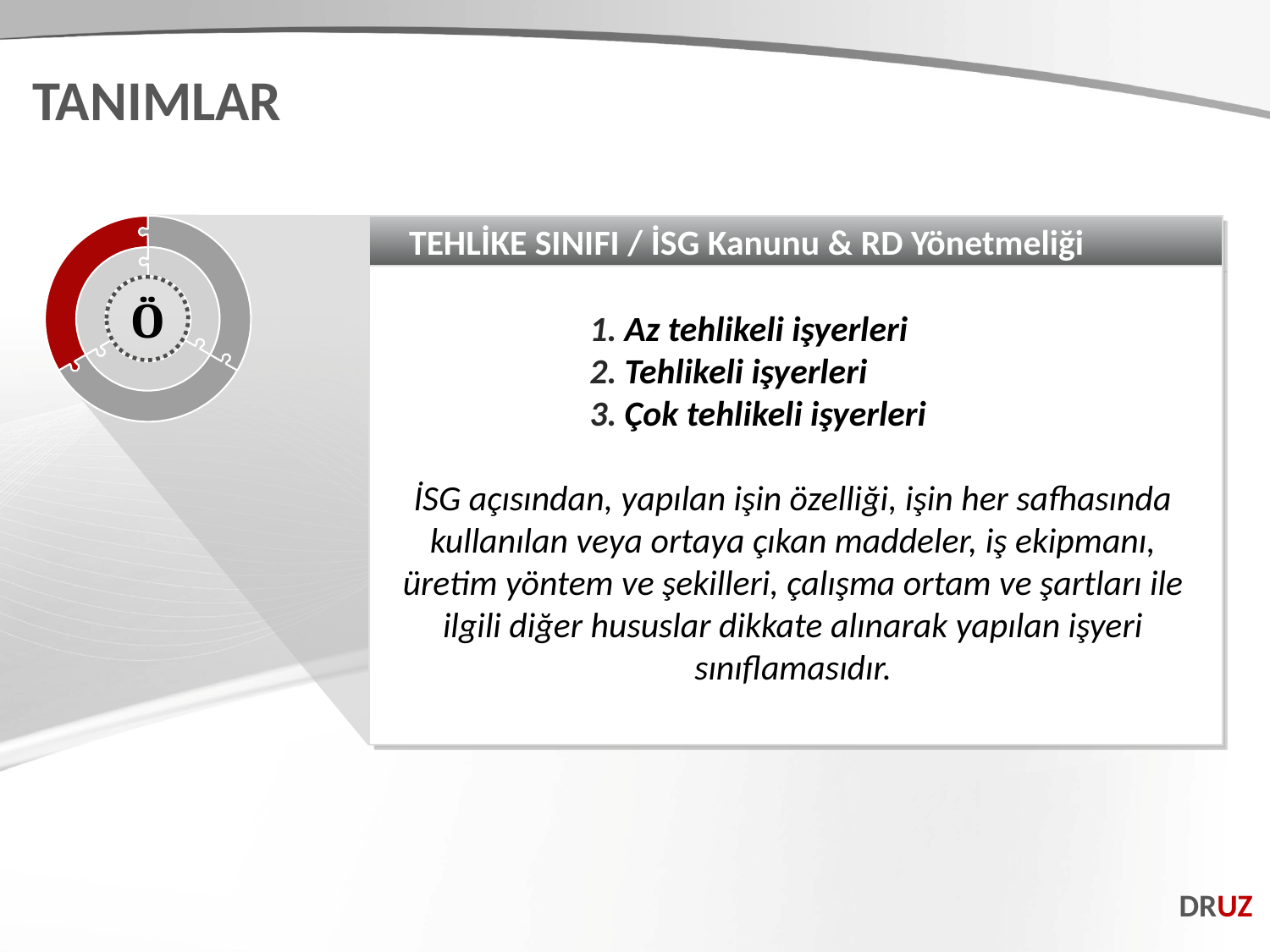

TANIMLAR

TEHLİKE SINIFI / İSG Kanunu & RD Yönetmeliği

Az tehlikeli işyerleri
Tehlikeli işyerleri
Çok tehlikeli işyerleri

İSG açısından, yapılan işin özelliği, işin her safhasında kullanılan veya ortaya çıkan maddeler, iş ekipmanı, üretim yöntem ve şekilleri, çalışma ortam ve şartları ile ilgili diğer hususlar dikkate alınarak yapılan işyeri sınıflamasıdır.

Ö
DRUZ